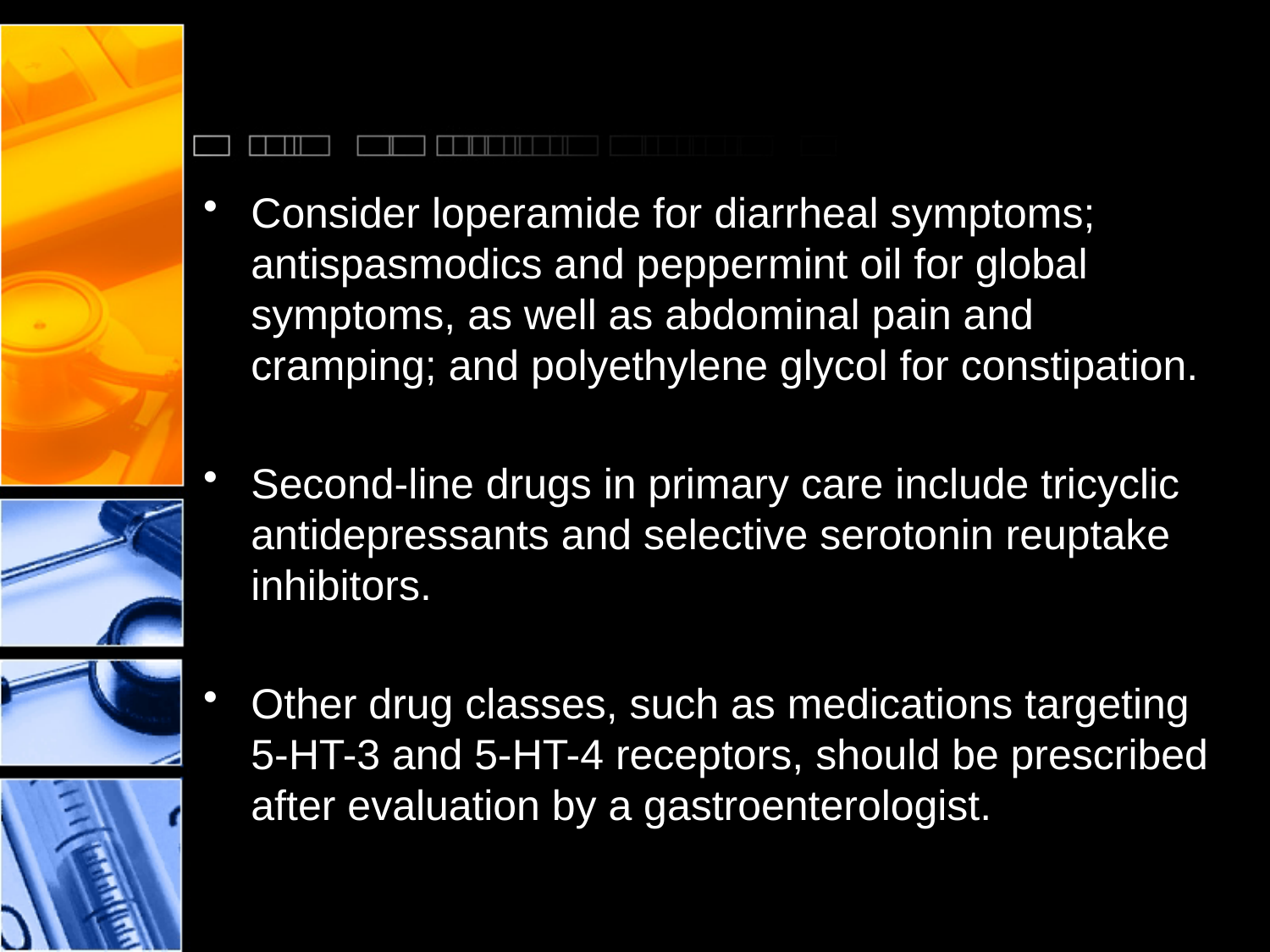

#
Consider loperamide for diarrheal symptoms; antispasmodics and peppermint oil for global symptoms, as well as abdominal pain and cramping; and polyethylene glycol for constipation.

Second-line drugs in primary care include tricyclic antidepressants and selective serotonin reuptake inhibitors.

Other drug classes, such as medications targeting 5-HT-3 and 5-HT-4 receptors, should be prescribed after evaluation by a gastroenterologist.